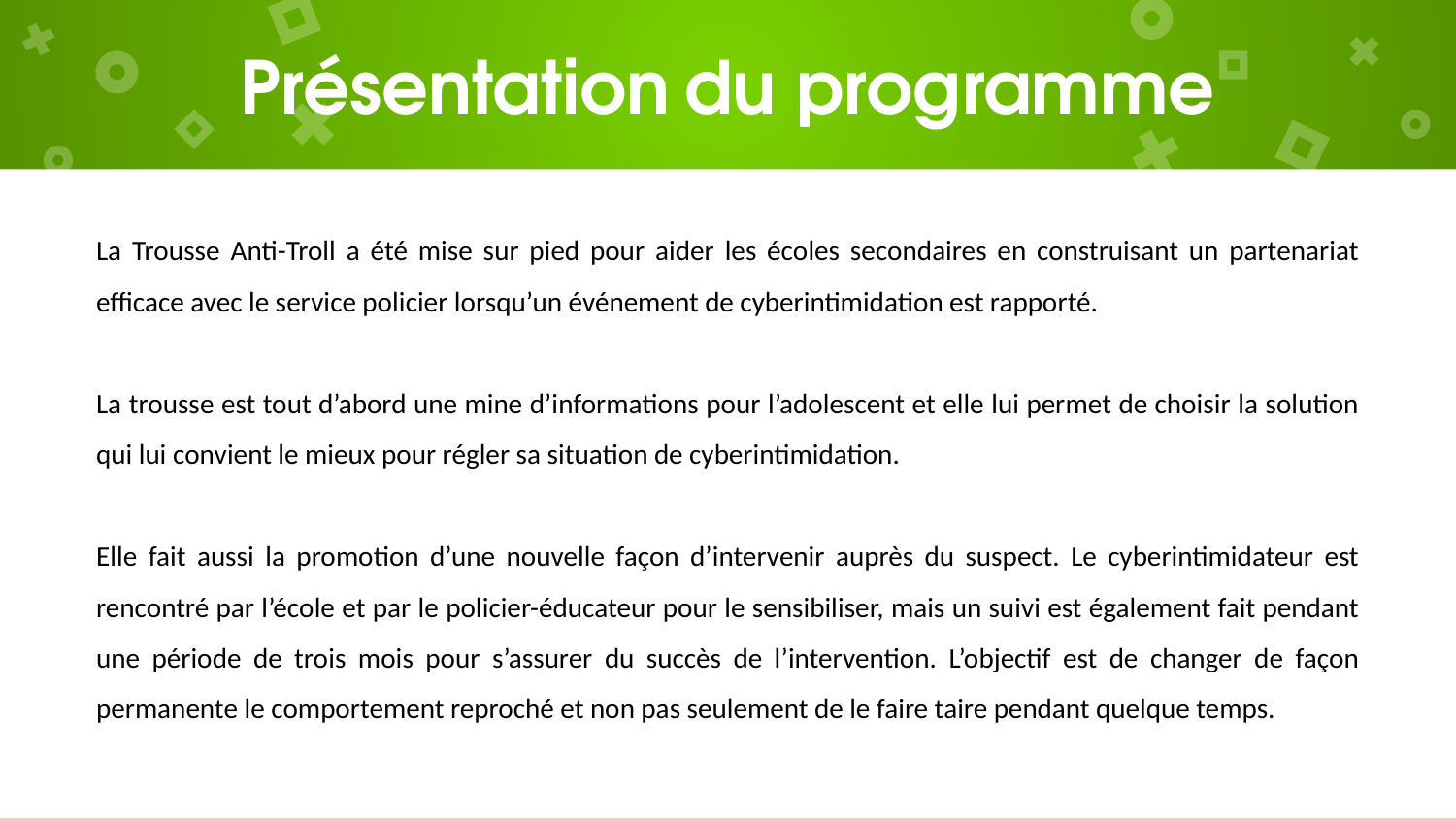

# Présentation du programme
La Trousse Anti-Troll a été mise sur pied pour aider les écoles secondaires en construisant un partenariat efficace avec le service policier lorsqu’un événement de cyberintimidation est rapporté.

La trousse est tout d’abord une mine d’informations pour l’adolescent et elle lui permet de choisir la solution qui lui convient le mieux pour régler sa situation de cyberintimidation.

Elle fait aussi la promotion d’une nouvelle façon d’intervenir auprès du suspect. Le cyberintimidateur est rencontré par l’école et par le policier-éducateur pour le sensibiliser, mais un suivi est également fait pendant une période de trois mois pour s’assurer du succès de l’intervention. L’objectif est de changer de façon permanente le comportement reproché et non pas seulement de le faire taire pendant quelque temps.